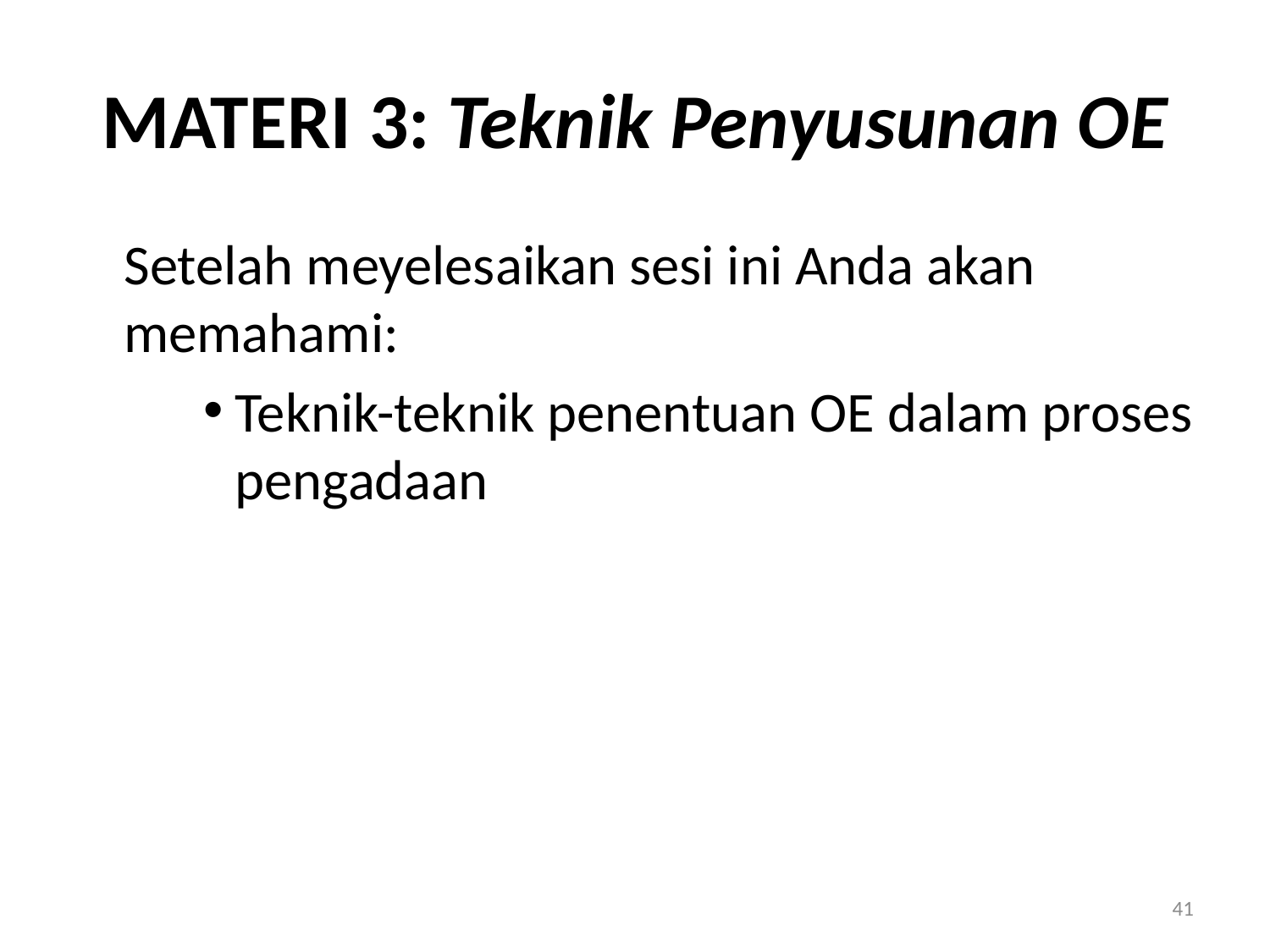

# MATERI 3: Teknik Penyusunan OE
	Setelah meyelesaikan sesi ini Anda akan memahami:
Teknik-teknik penentuan OE dalam proses pengadaan
41